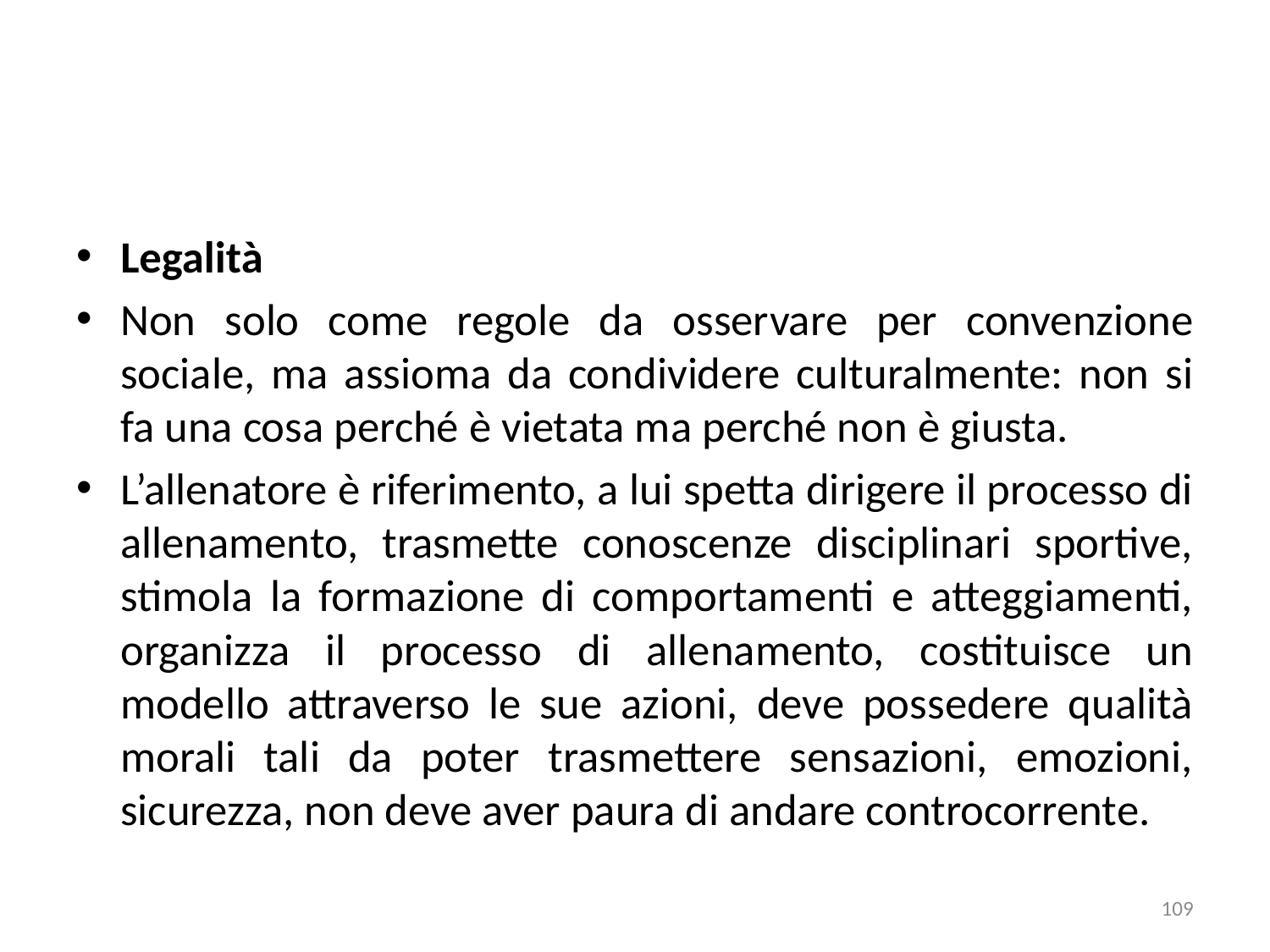

Legalità
Non solo come regole da osservare per convenzione sociale, ma assioma da condividere culturalmente: non si fa una cosa perché è vietata ma perché non è giusta.
L’allenatore è riferimento, a lui spetta dirigere il processo di allenamento, trasmette conoscenze disciplinari sportive, stimola la formazione di comportamenti e atteggiamenti, organizza il processo di allenamento, costituisce un modello attraverso le sue azioni, deve possedere qualità morali tali da poter trasmettere sensazioni, emozioni, sicurezza, non deve aver paura di andare controcorrente.

109